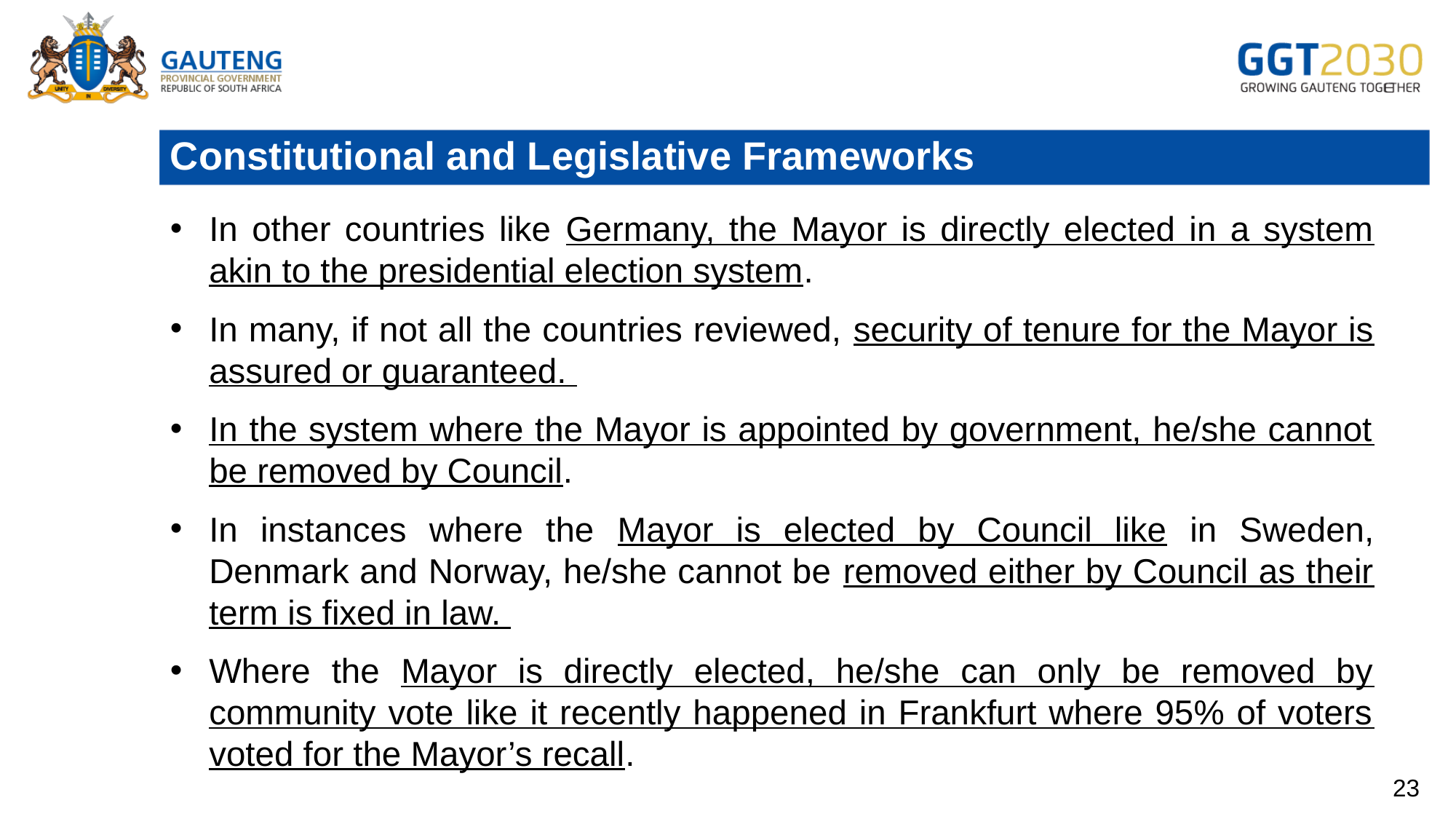

# Constitutional and Legislative Frameworks
In other countries like Germany, the Mayor is directly elected in a system akin to the presidential election system.
In many, if not all the countries reviewed, security of tenure for the Mayor is assured or guaranteed.
In the system where the Mayor is appointed by government, he/she cannot be removed by Council.
In instances where the Mayor is elected by Council like in Sweden, Denmark and Norway, he/she cannot be removed either by Council as their term is fixed in law.
Where the Mayor is directly elected, he/she can only be removed by community vote like it recently happened in Frankfurt where 95% of voters voted for the Mayor’s recall.
23